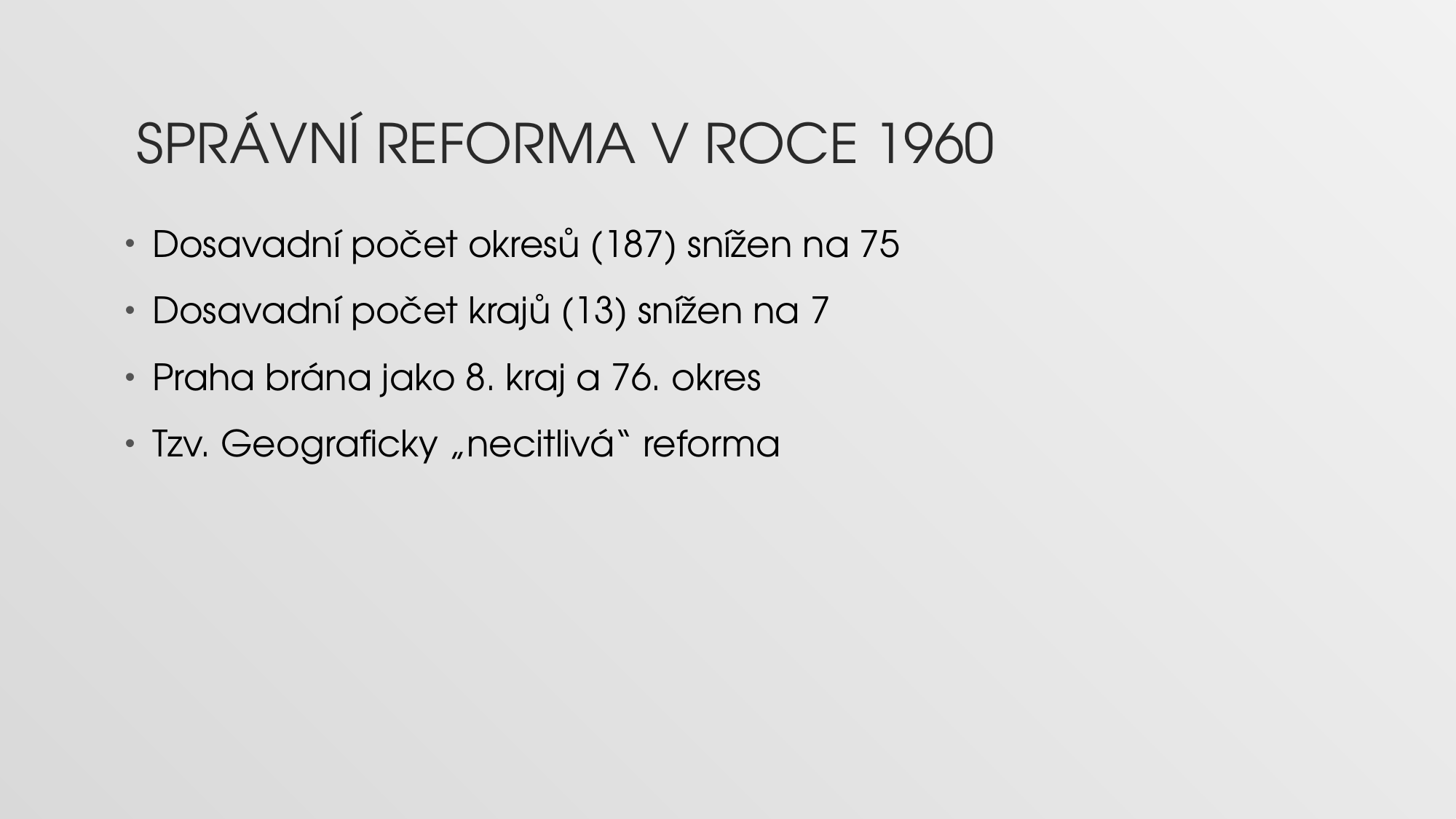

# Správní reforma v roce 1960
Dosavadní počet okresů (187) snížen na 75
Dosavadní počet krajů (13) snížen na 7
Praha brána jako 8. kraj a 76. okres
Tzv. Geograficky „necitlivá“ reforma